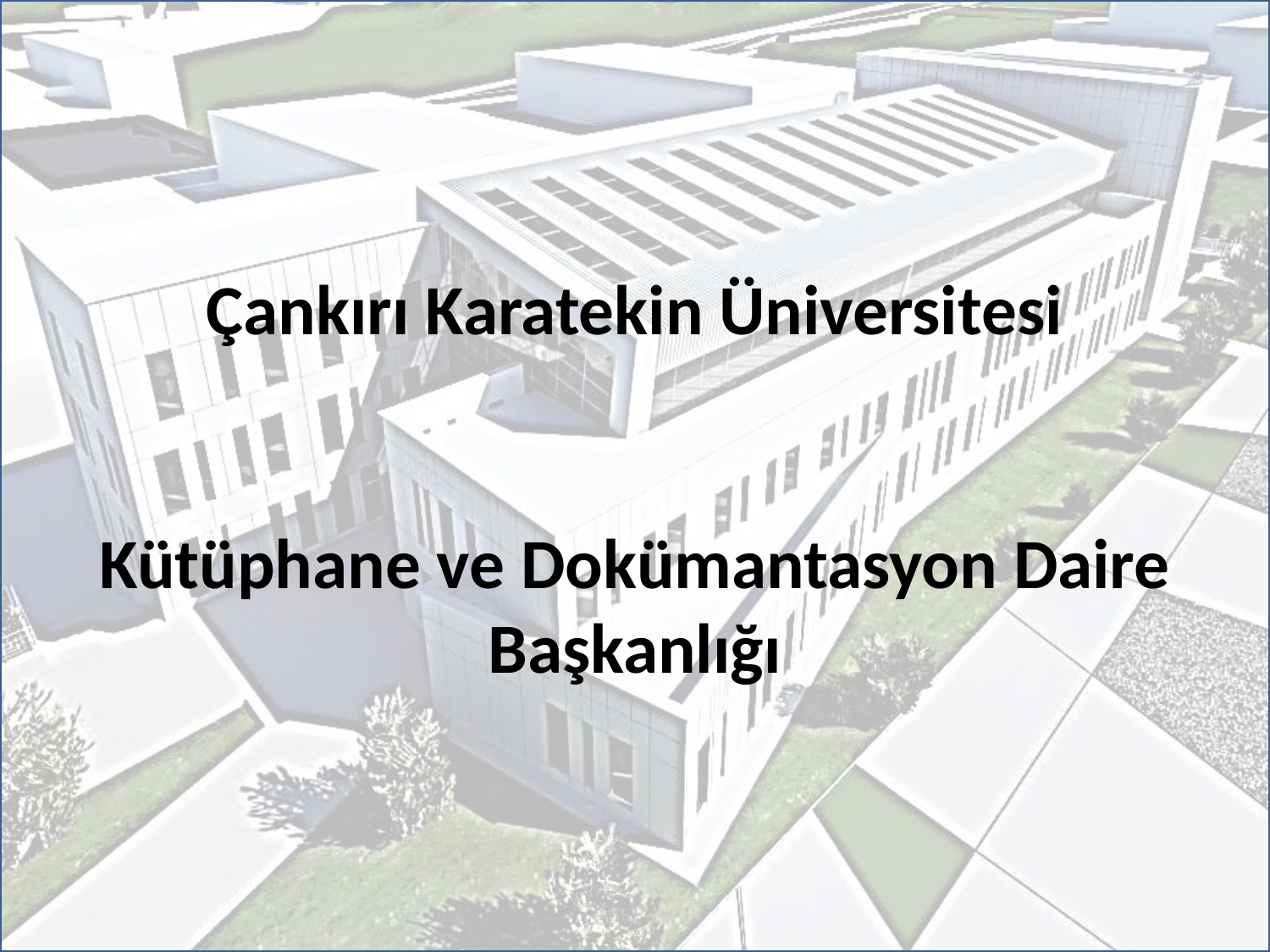

Çankırı Karatekin Üniversitesi

Kütüphane ve Dokümantasyon Daire
Başkanlığı
# .
.